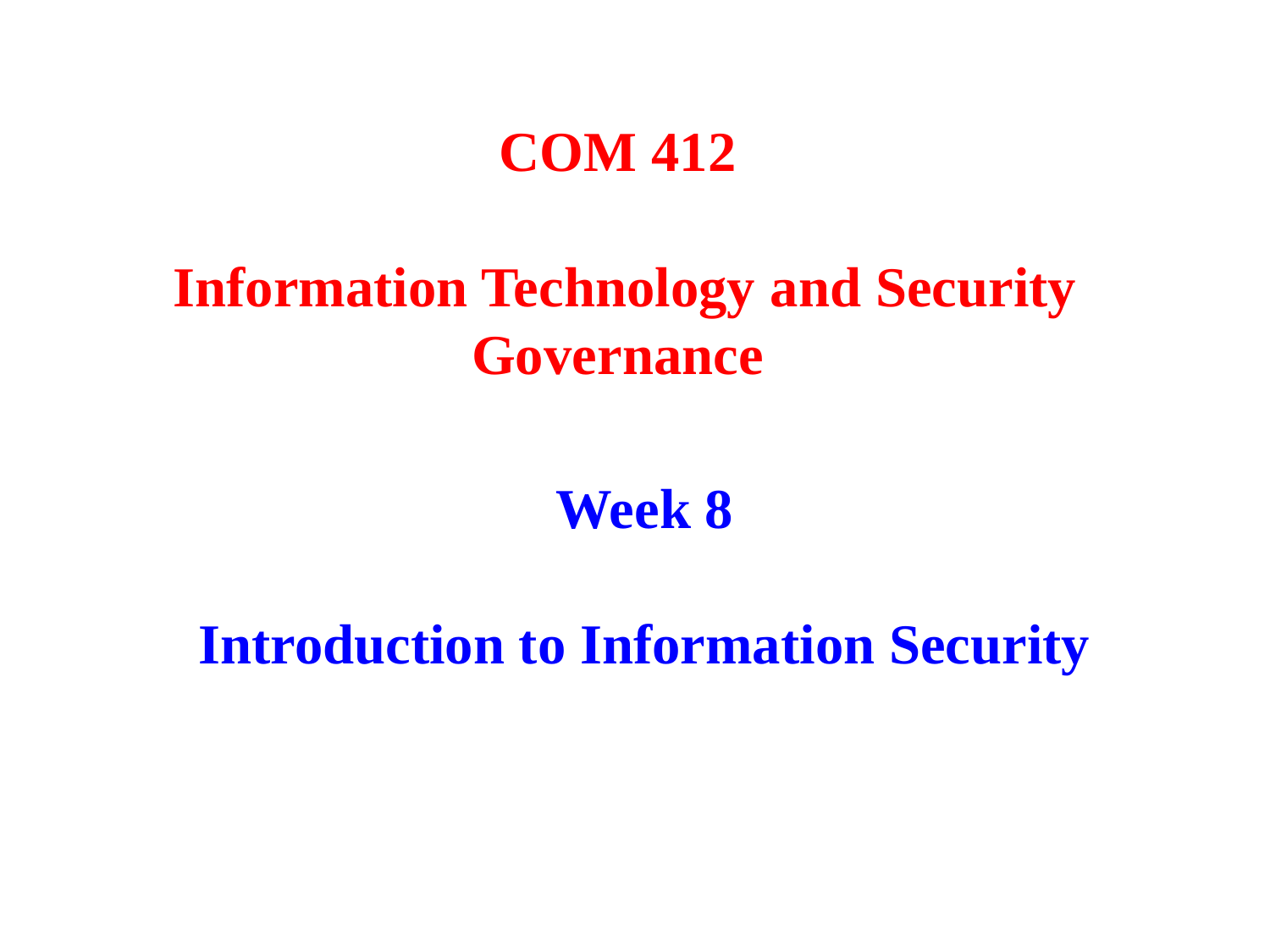

COM 412

Information Technology and Security Governance
Week 8

Introduction to Information Security

1